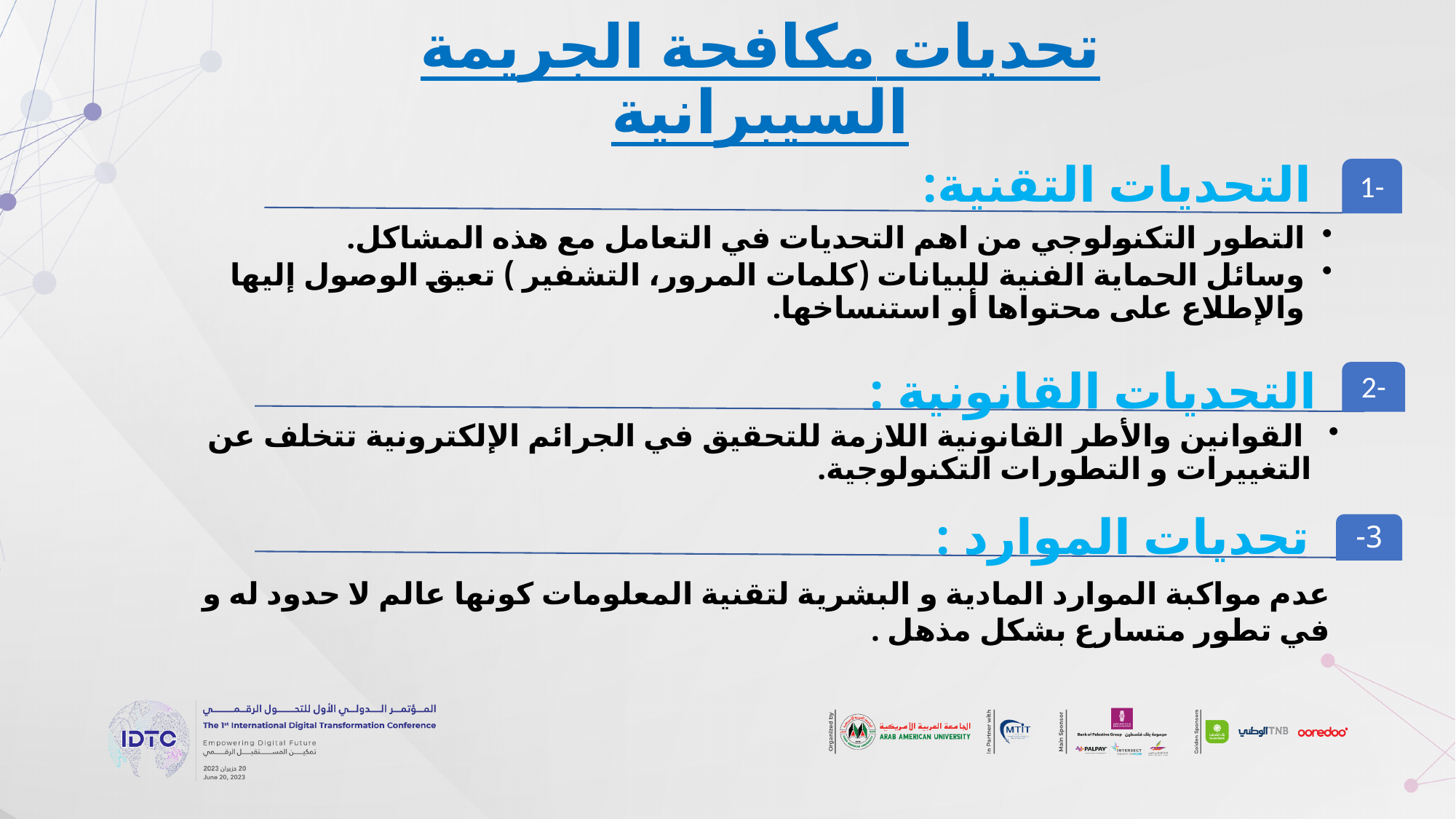

# تحديات مكافحة الجريمة السيبرانية
 التحديات التقنية:
1-
التطور التكنولوجي من اهم التحديات في التعامل مع هذه المشاكل.
وسائل الحماية الفنية للبيانات (كلمات المرور، التشفير ) تعيق الوصول إليها والإطلاع على محتواها أو استنساخها.
التحديات القانونية :
2-
 القوانين والأطر القانونية اللازمة للتحقيق في الجرائم الإلكترونية تتخلف عن التغييرات و التطورات التكنولوجية.
تحديات الموارد :
3-
عدم مواكبة الموارد المادية و البشرية لتقنية المعلومات كونها عالم لا حدود له و في تطور متسارع بشكل مذهل .